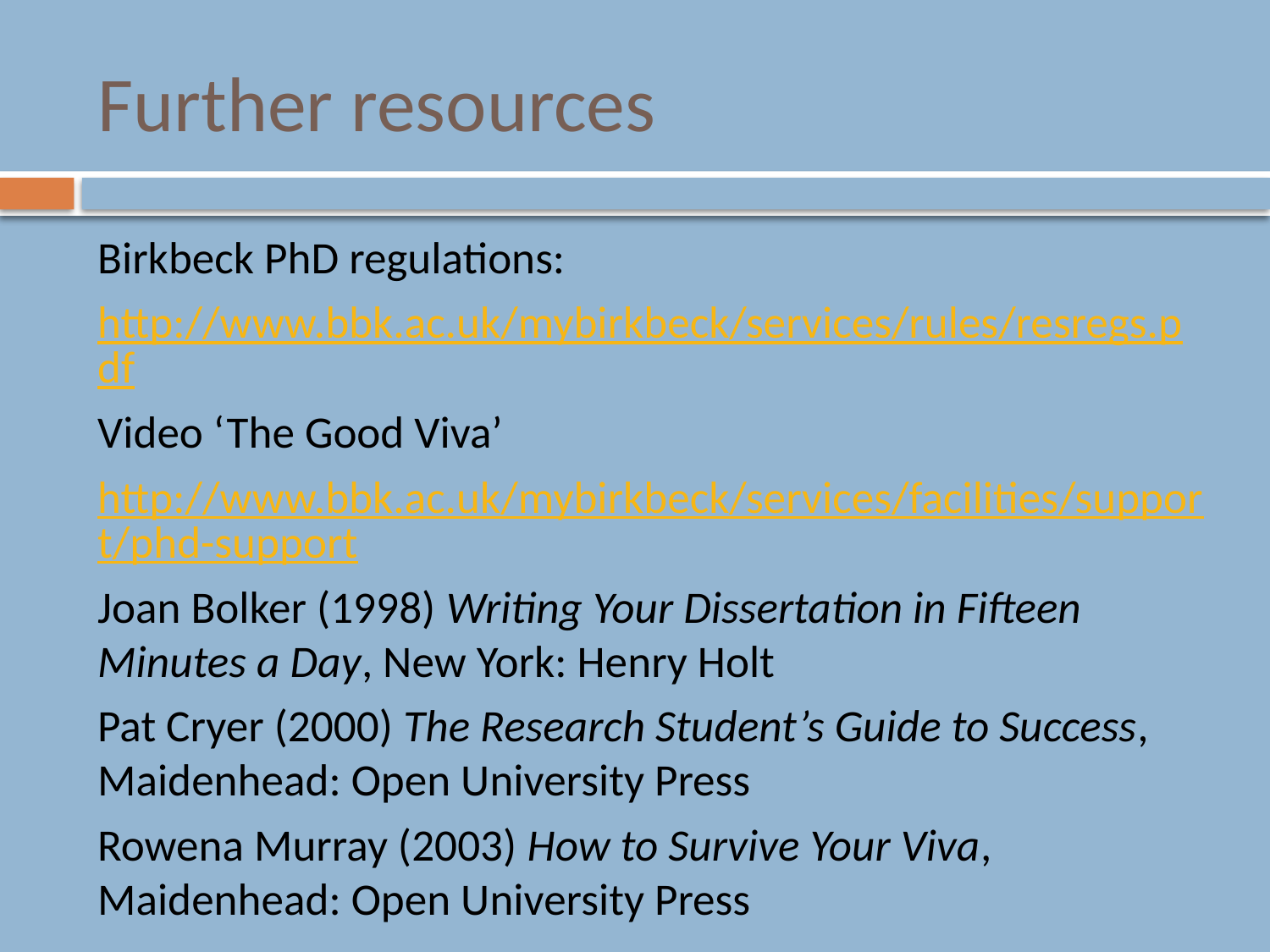

# Further resources
Birkbeck PhD regulations:
http://www.bbk.ac.uk/mybirkbeck/services/rules/resregs.pdf
Video ‘The Good Viva’
http://www.bbk.ac.uk/mybirkbeck/services/facilities/support/phd-support
Joan Bolker (1998) Writing Your Dissertation in Fifteen Minutes a Day, New York: Henry Holt
Pat Cryer (2000) The Research Student’s Guide to Success, Maidenhead: Open University Press
Rowena Murray (2003) How to Survive Your Viva, Maidenhead: Open University Press